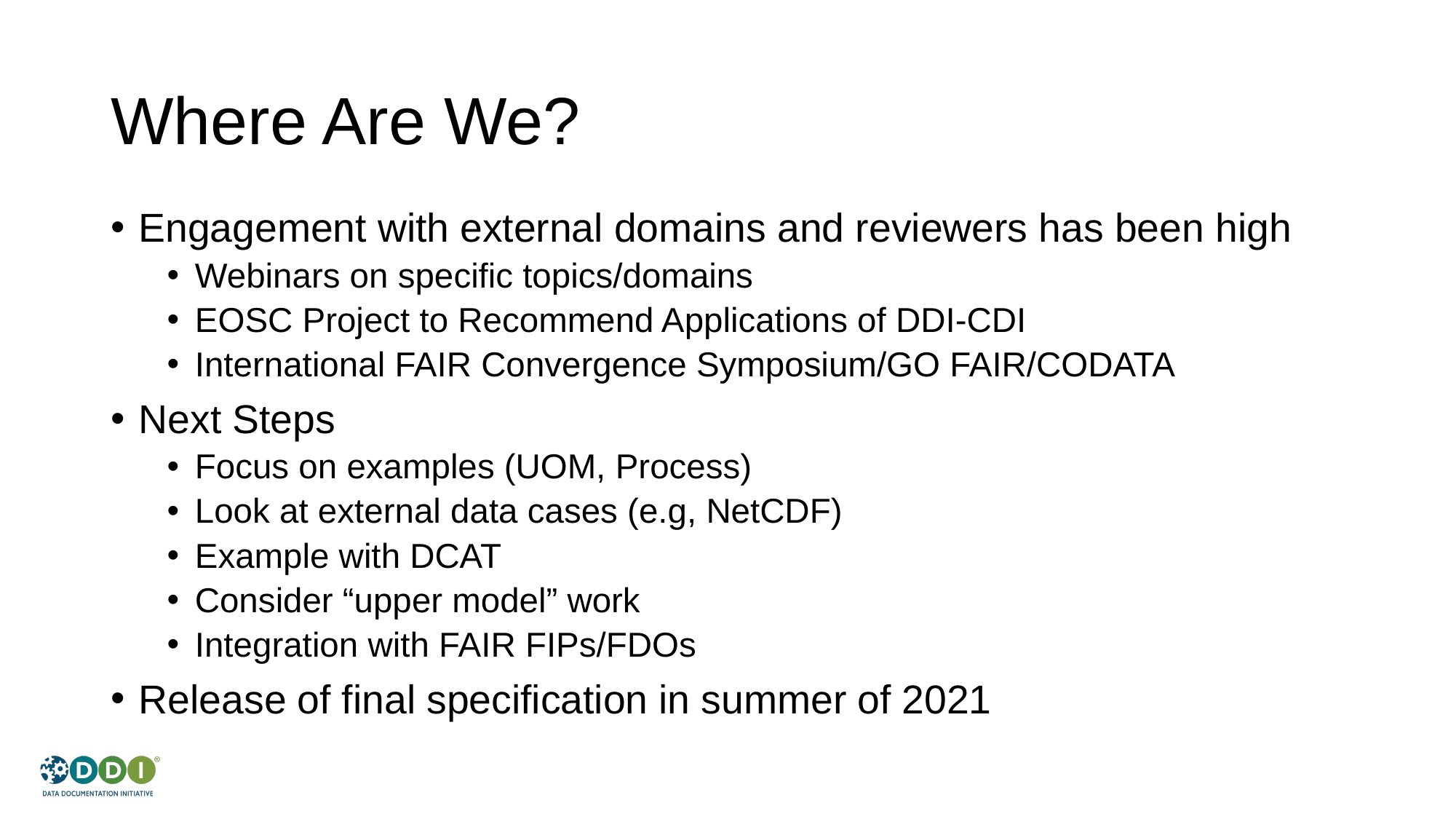

# Where Are We?
Engagement with external domains and reviewers has been high
Webinars on specific topics/domains
EOSC Project to Recommend Applications of DDI-CDI
International FAIR Convergence Symposium/GO FAIR/CODATA
Next Steps
Focus on examples (UOM, Process)
Look at external data cases (e.g, NetCDF)
Example with DCAT
Consider “upper model” work
Integration with FAIR FIPs/FDOs
Release of final specification in summer of 2021